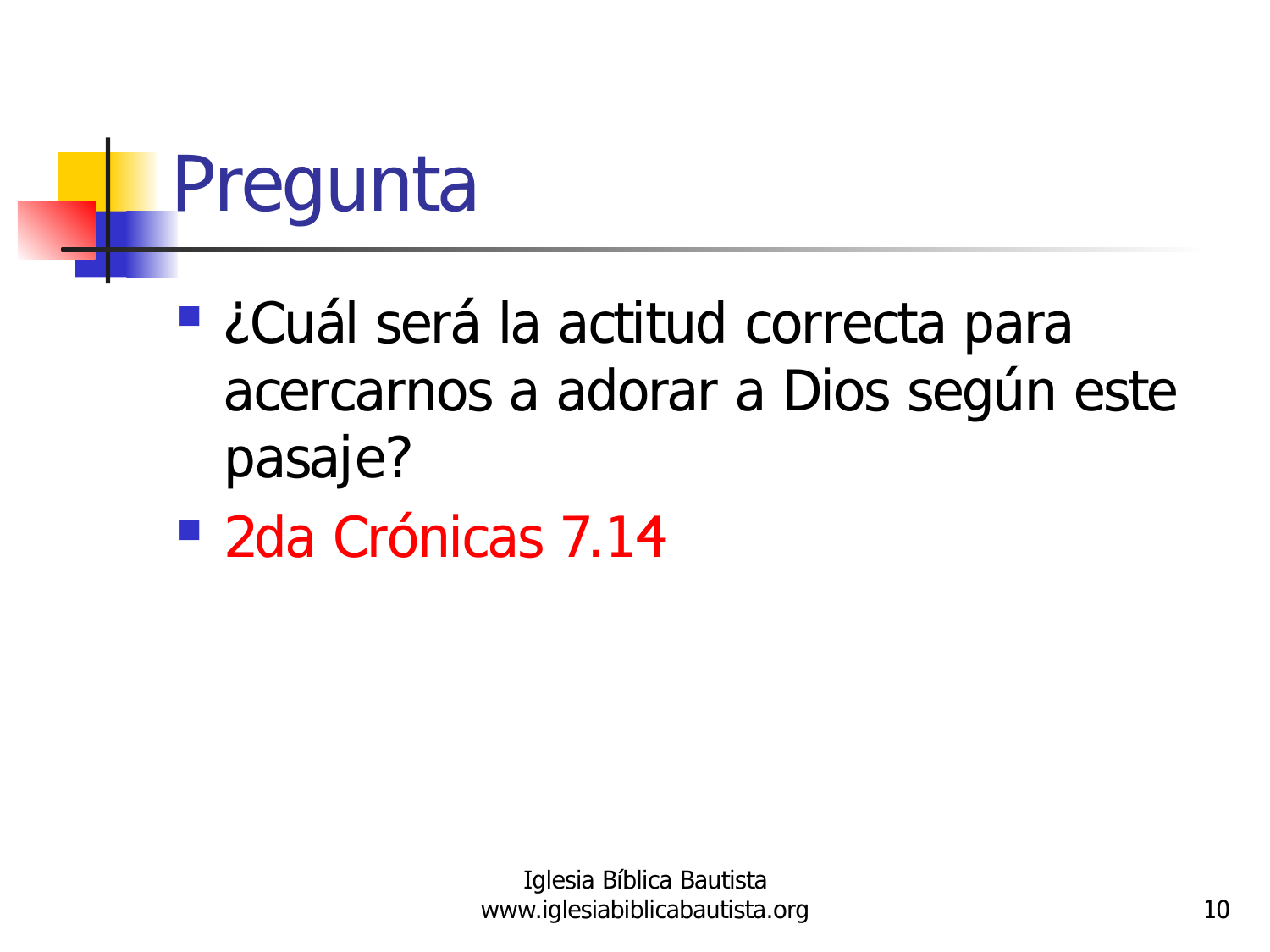

# Pregunta
¿Cuál será la actitud correcta para acercarnos a adorar a Dios según este pasaje?
2da Crónicas 7.14
Iglesia Bíblica Bautista
www.iglesiabiblicabautista.org
10